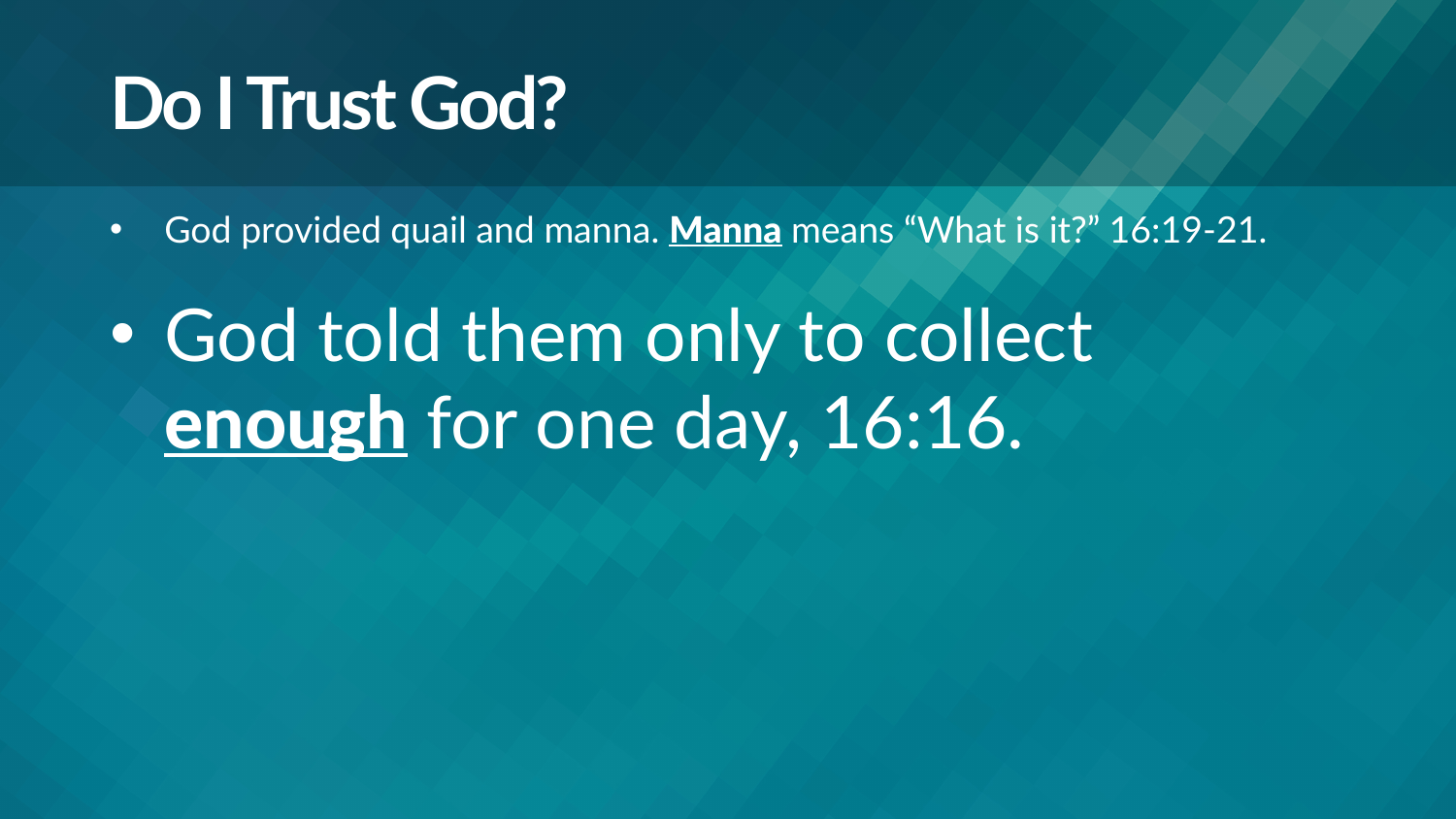

# Do I Trust God?
God provided quail and manna. Manna means “What is it?” 16:19-21.
God told them only to collect
enough for one day, 16:16.